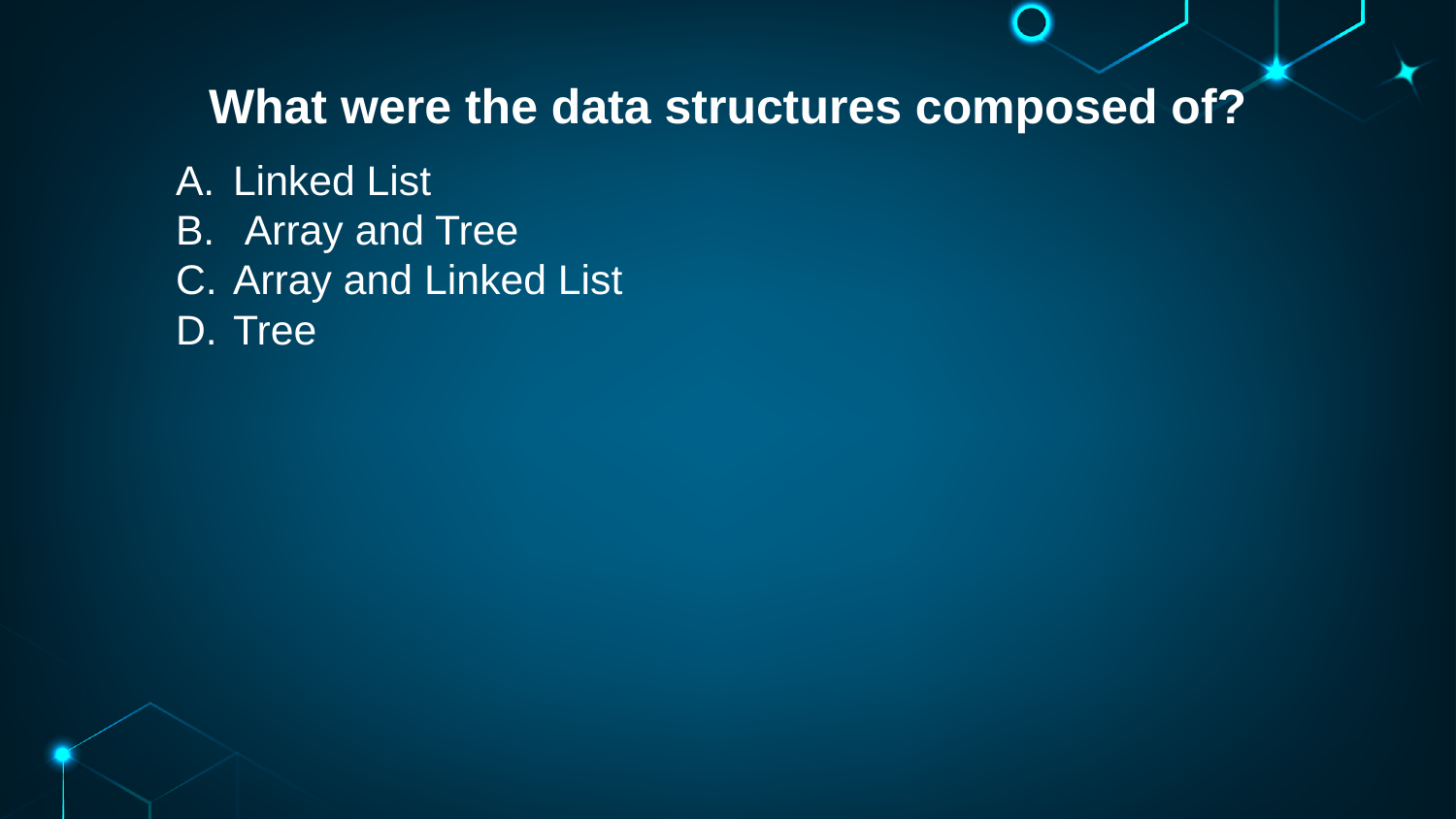

# What were the data structures composed of?
Linked List
 Array and Tree
Array and Linked List
Tree